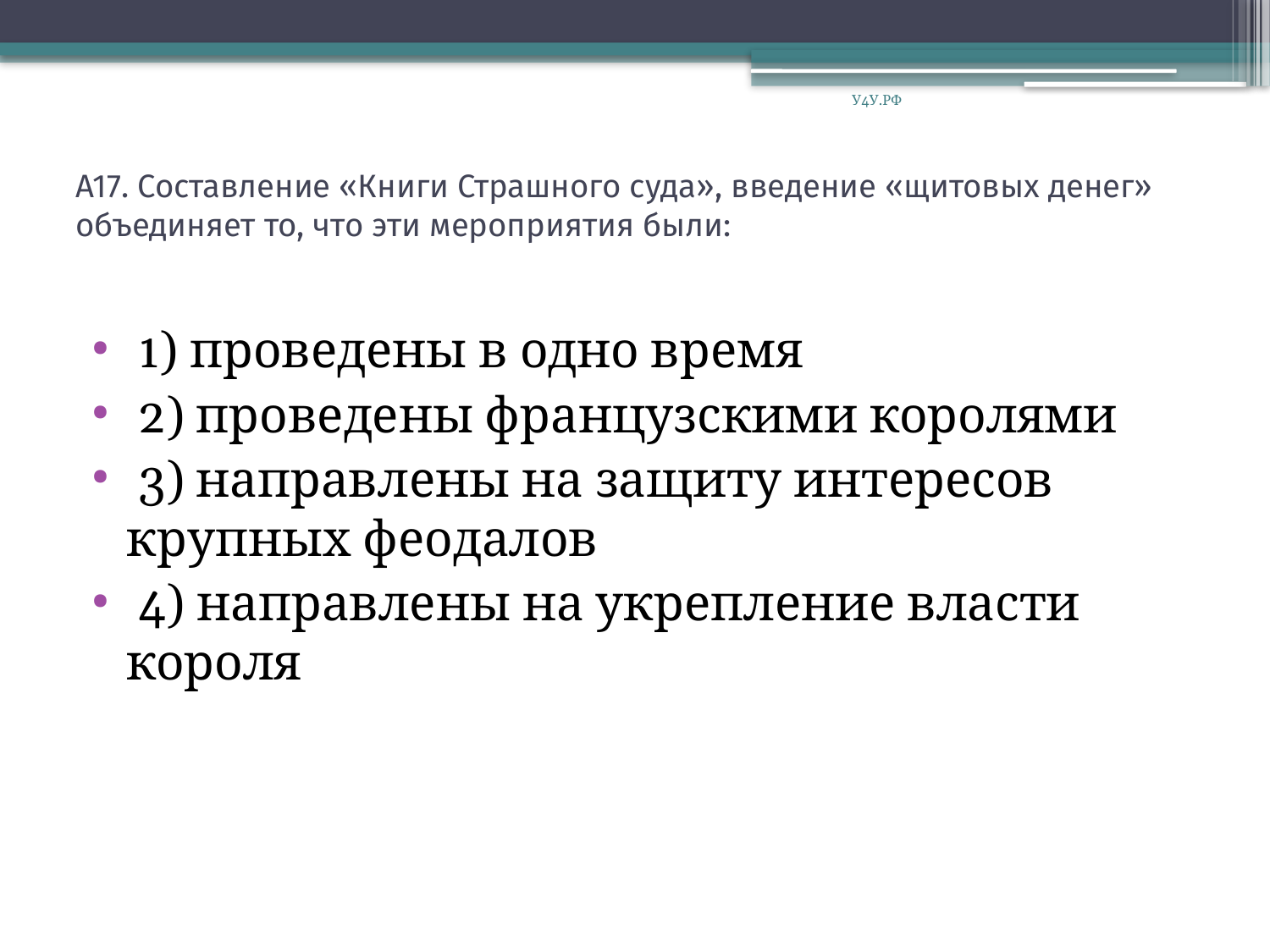

У4У.РФ
# А17. Составление «Книги Страшного суда», введение «щитовых денег» объединяет то, что эти мероприятия были:
 1) проведены в одно время
 2) проведены французскими королями
 3) направлены на защиту интересов крупных феодалов
 4) направлены на укрепление власти короля